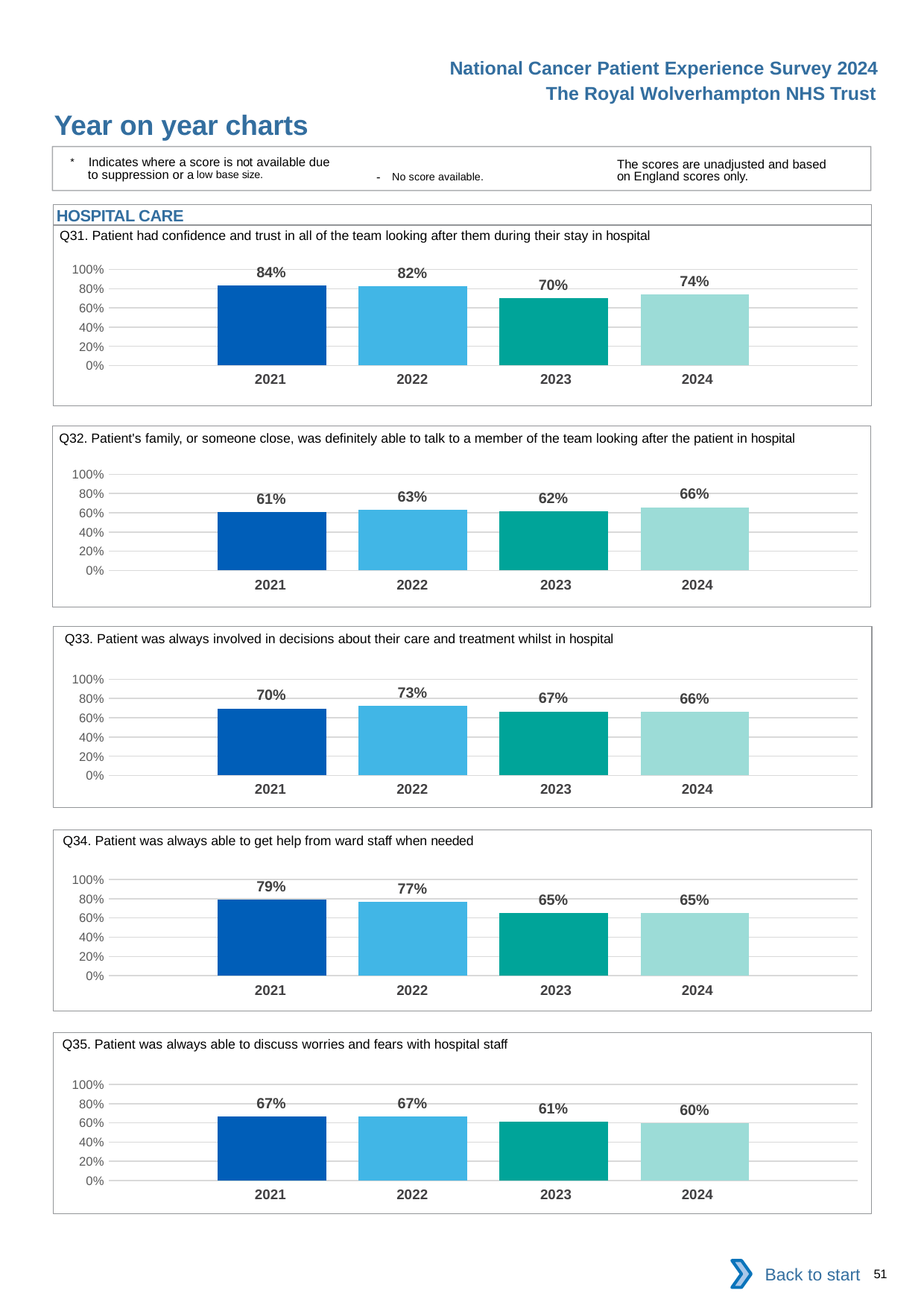

National Cancer Patient Experience Survey 2024
The Royal Wolverhampton NHS Trust
Year on year charts

*  Indicates where a score is not available due to suppression or a low base size.
The scores are unadjusted and based on England scores only.
- No score available.
HOSPITAL CARE
Q31. Patient had confidence and trust in all of the team looking after them during their stay in hospital

### Chart

| Category | 2021 | 2022 | 2023 | 2024 |
|---|---|---|---|---|
| Category 1 | 0.8355263 | 0.8245033 | 0.7022654 | 0.7363344 |
| 2021 | 2022 | 2023 | 2024 |
| --- | --- | --- | --- |
Q32. Patient's family, or someone close, was definitely able to talk to a member of the team looking after the patient in hospital

### Chart

| Category | 2021 | 2022 | 2023 | 2024 |
|---|---|---|---|---|
| Category 1 | 0.6054688 | 0.6290323 | 0.6171004 | 0.6573705 |
| 2021 | 2022 | 2023 | 2024 |
| --- | --- | --- | --- |
Q33. Patient was always involved in decisions about their care and treatment whilst in hospital

### Chart

| Category | 2021 | 2022 | 2023 | 2024 |
|---|---|---|---|---|
| Category 1 | 0.6969697 | 0.7266667 | 0.6655629 | 0.6590909 |
| 2021 | 2022 | 2023 | 2024 |
| --- | --- | --- | --- |
Q34. Patient was always able to get help from ward staff when needed

### Chart

| Category | 2021 | 2022 | 2023 | 2024 |
|---|---|---|---|---|
| Category 1 | 0.7946128 | 0.7684564 | 0.6546053 | 0.6514658 |
| 2021 | 2022 | 2023 | 2024 |
| --- | --- | --- | --- |
Q35. Patient was always able to discuss worries and fears with hospital staff

### Chart

| Category | 2021 | 2022 | 2023 | 2024 |
|---|---|---|---|---|
| Category 1 | 0.6701031 | 0.6677966 | 0.6120401 | 0.6006711 |
| 2021 | 2022 | 2023 | 2024 |
| --- | --- | --- | --- |
Back to start

51